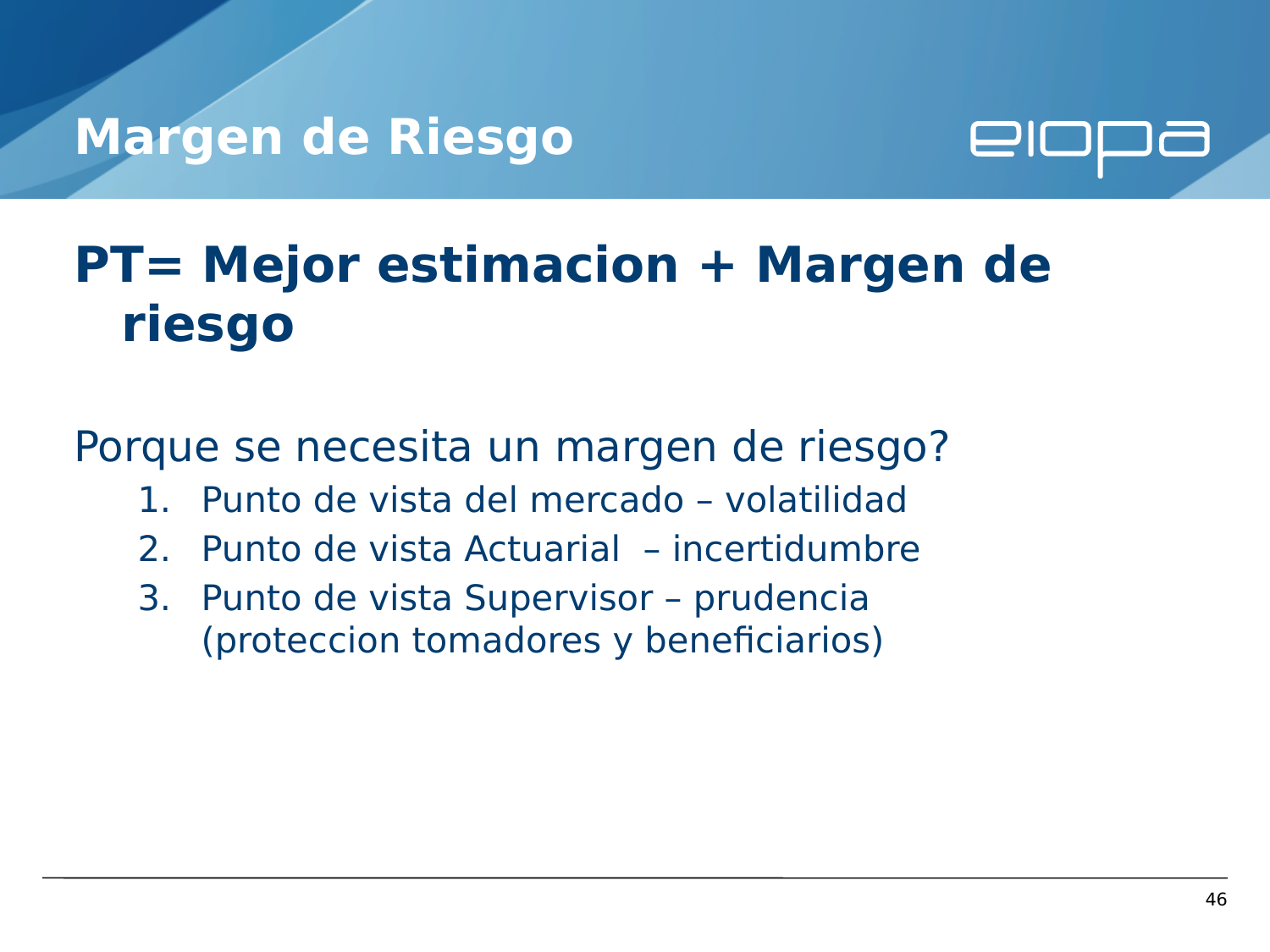

# Margen de Riesgo
PT= Mejor estimacion + Margen de riesgo

Porque se necesita un margen de riesgo?
Punto de vista del mercado – volatilidad
Punto de vista Actuarial  – incertidumbre
Punto de vista Supervisor – prudencia
(proteccion tomadores y beneficiarios)

46